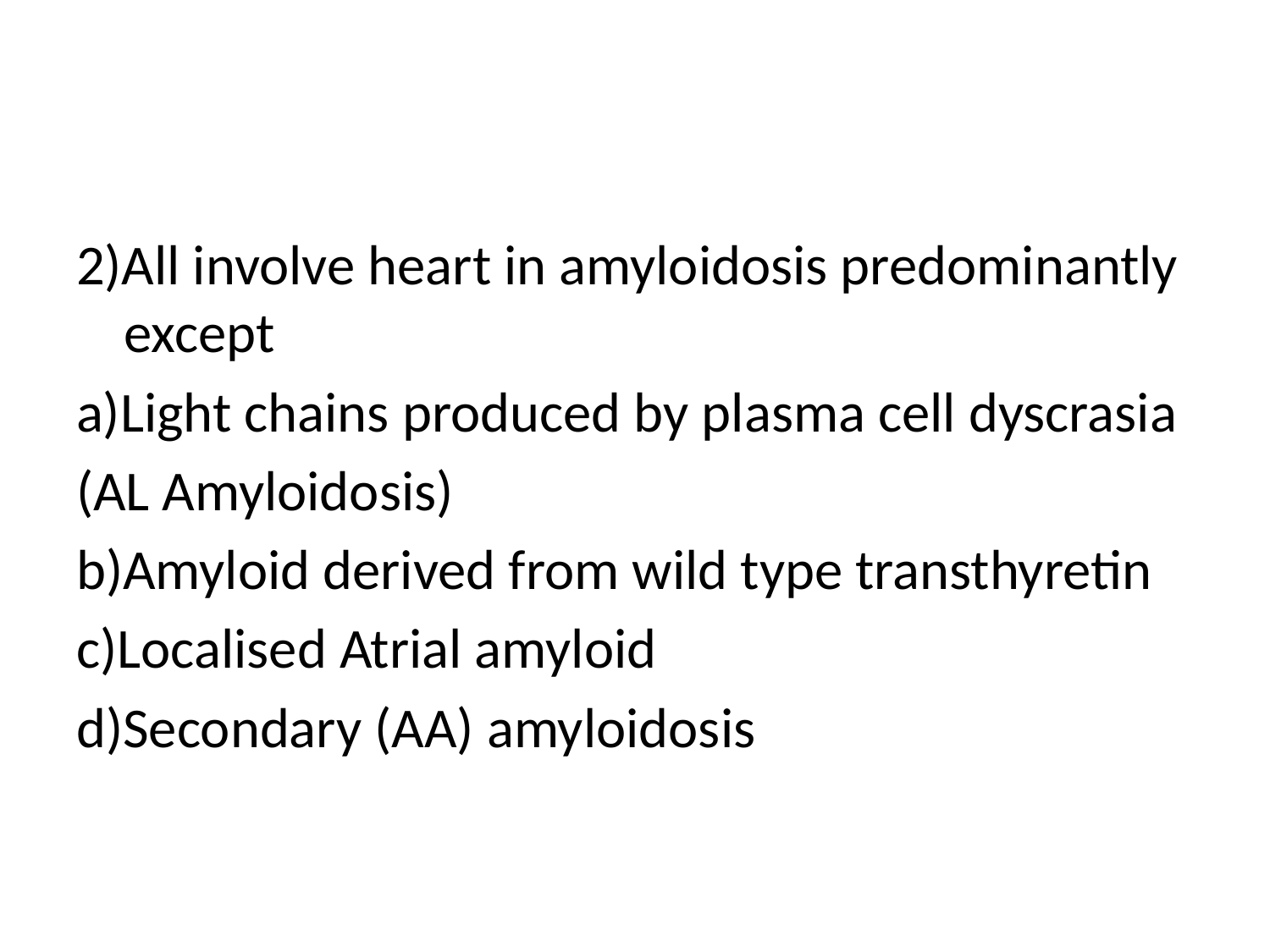

#
2)All involve heart in amyloidosis predominantly except
a)Light chains produced by plasma cell dyscrasia
(AL Amyloidosis)
b)Amyloid derived from wild type transthyretin
c)Localised Atrial amyloid
d)Secondary (AA) amyloidosis